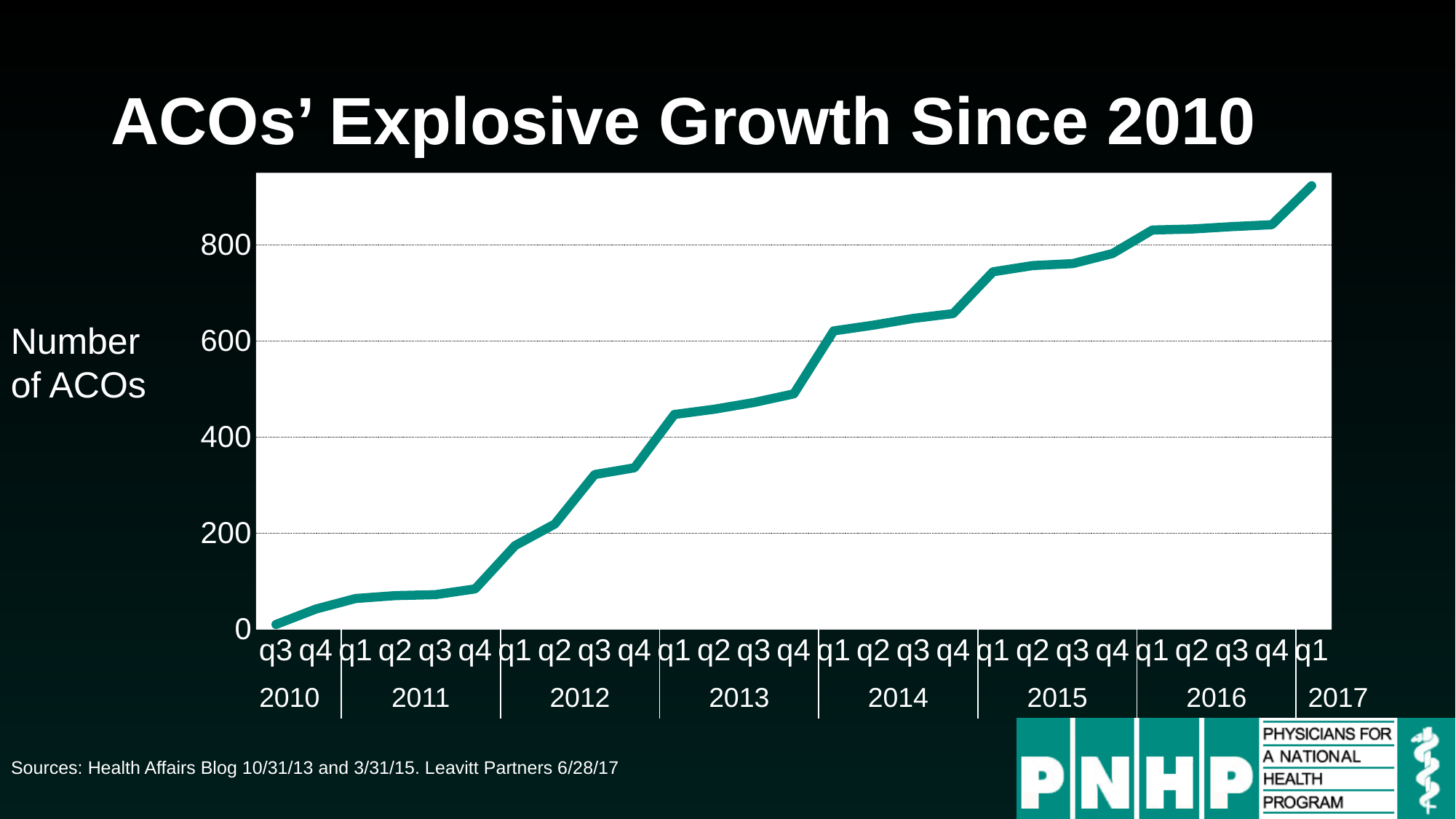

# ACOs’ Explosive Growth Since 2010

### Chart

| Category | Series 1 |
|---|---|
| q3 | 10.0 |
| q4 | 42.0 |
| q1 | 64.0 |
| q2 | 70.0 |
| q3 | 72.0 |
| q4 | 84.0 |
| q1 | 174.0 |
| q2 | 219.0 |
| q3 | 322.0 |
| q4 | 336.0 |
| q1 | 447.0 |
| q2 | 458.0 |
| q3 | 472.0 |
| q4 | 490.0 |
| q1 | 621.0 |
| q2 | 633.0 |
| q3 | 647.0 |
| q4 | 657.0 |
| q1 | 744.0 |
| q2 | 757.0 |
| q3 | 761.0 |
| q4 | 782.0 |
| q1 | 831.0 |
| q2 | 833.0 |
| q3 | 838.0 |
| q4 | 842.0 |
| q1 | 923.0 |
Number of ACOs
| 2010 | 2011 | 2012 | 2013 | 2014 | 2015 | 2016 | 2017 |
| --- | --- | --- | --- | --- | --- | --- | --- |
Sources: Health Affairs Blog 10/31/13 and 3/31/15. Leavitt Partners 6/28/17